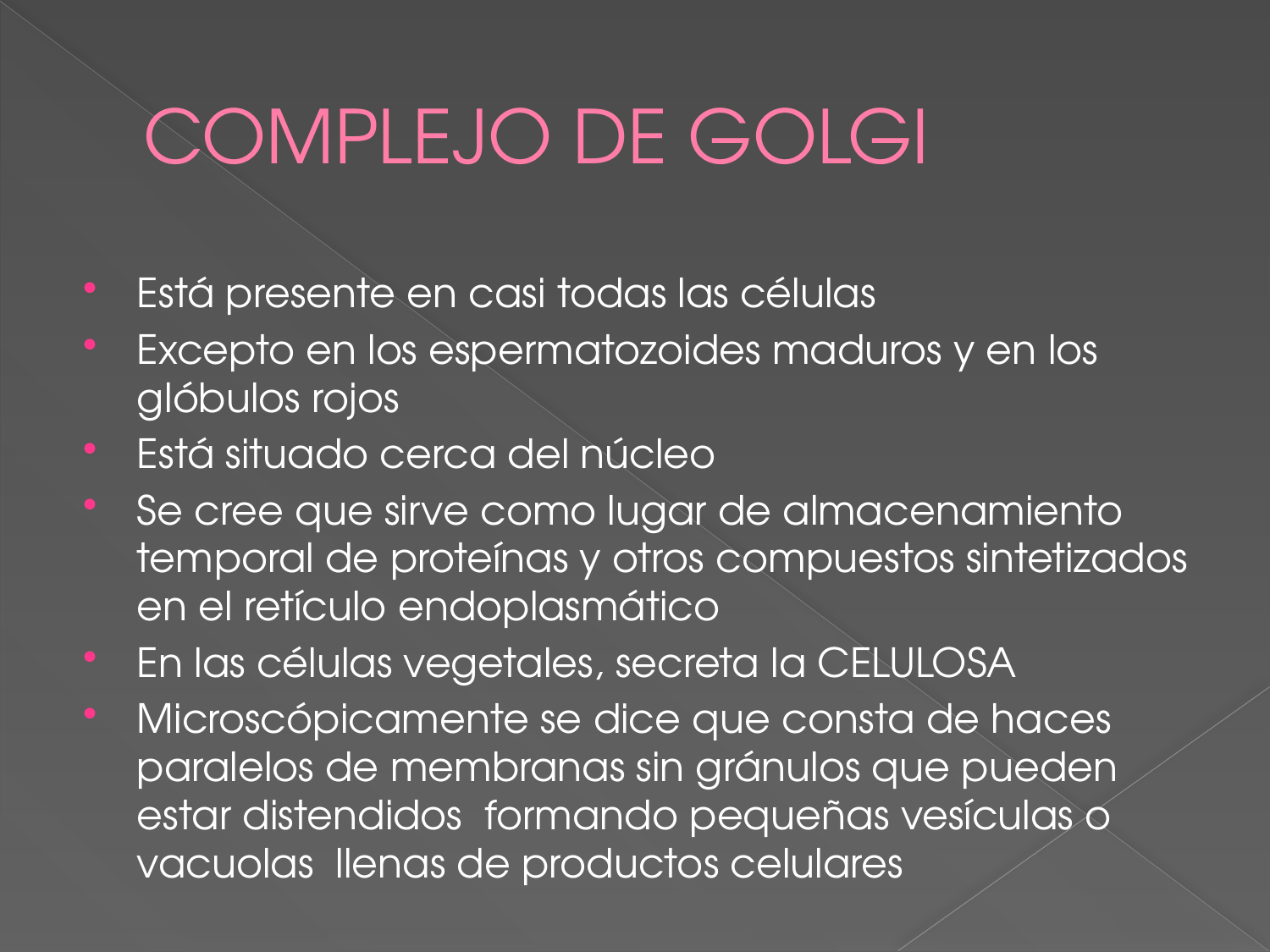

# COMPLEJO DE GOLGI
Está presente en casi todas las células
Excepto en los espermatozoides maduros y en los glóbulos rojos
Está situado cerca del núcleo
Se cree que sirve como lugar de almacenamiento temporal de proteínas y otros compuestos sintetizados en el retículo endoplasmático
En las células vegetales, secreta la CELULOSA
Microscópicamente se dice que consta de haces paralelos de membranas sin gránulos que pueden estar distendidos  formando pequeñas vesículas o vacuolas  llenas de productos celulares